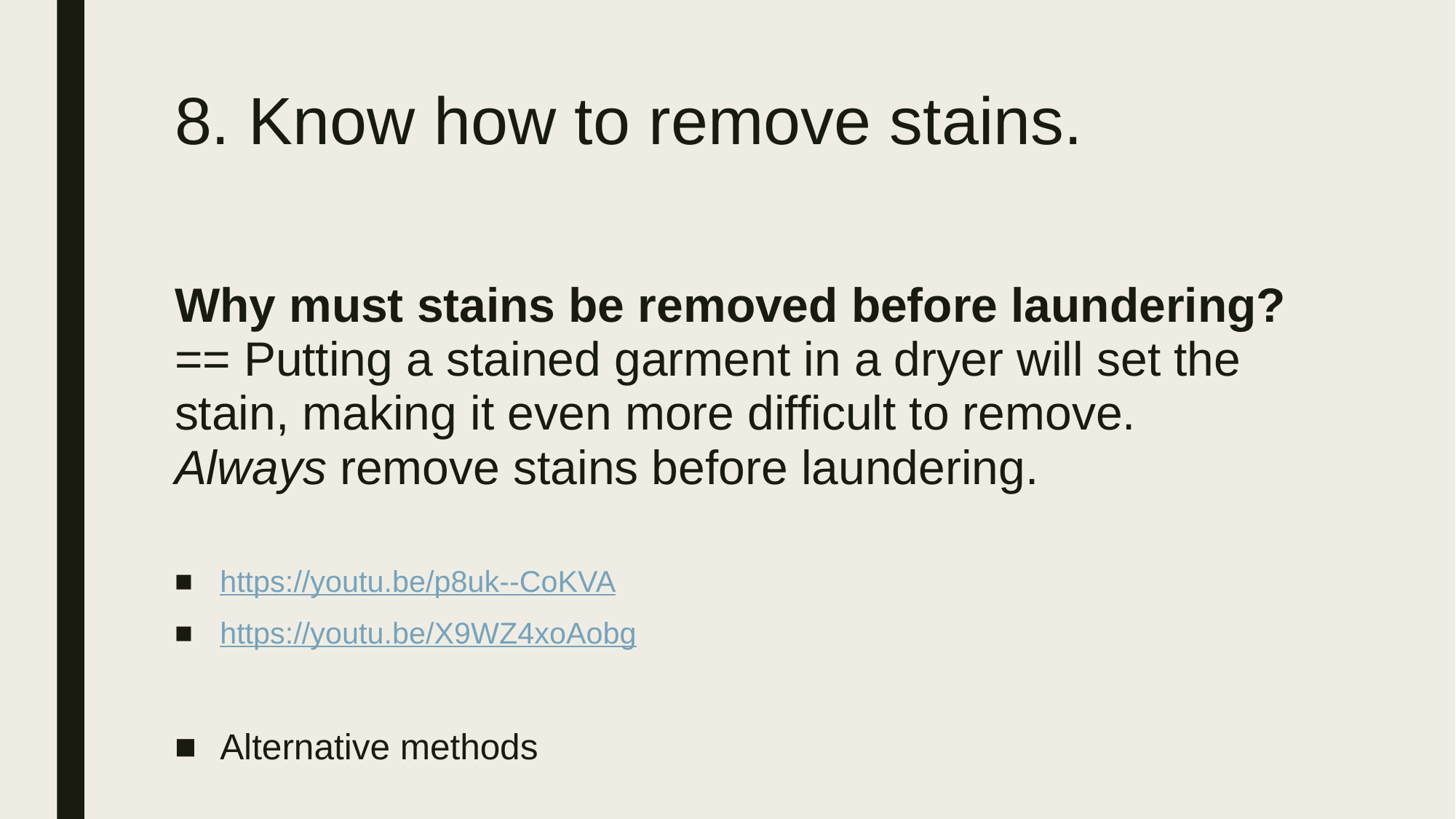

# 8. Know how to remove stains.
Why must stains be removed before laundering? == Putting a stained garment in a dryer will set the stain, making it even more difficult to remove. Always remove stains before laundering.

https://youtu.be/p8uk--CoKVA
https://youtu.be/X9WZ4xoAobg

Alternative methods